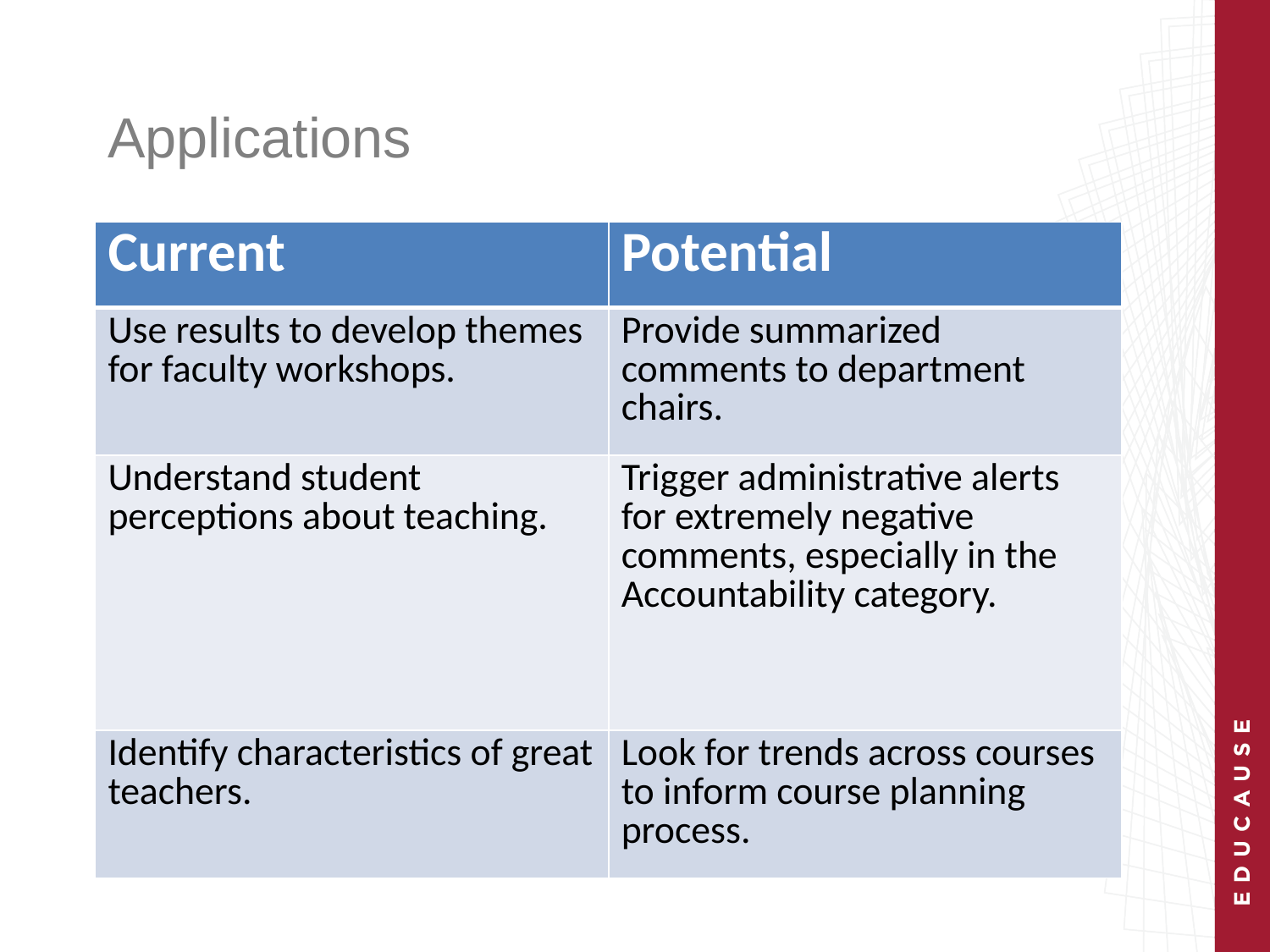

# Applications
| Current | Potential |
| --- | --- |
| Use results to develop themes for faculty workshops. | Provide summarized comments to department chairs. |
| Understand student perceptions about teaching. | Trigger administrative alerts for extremely negative comments, especially in the Accountability category. |
| Identify characteristics of great teachers. | Look for trends across courses to inform course planning process. |